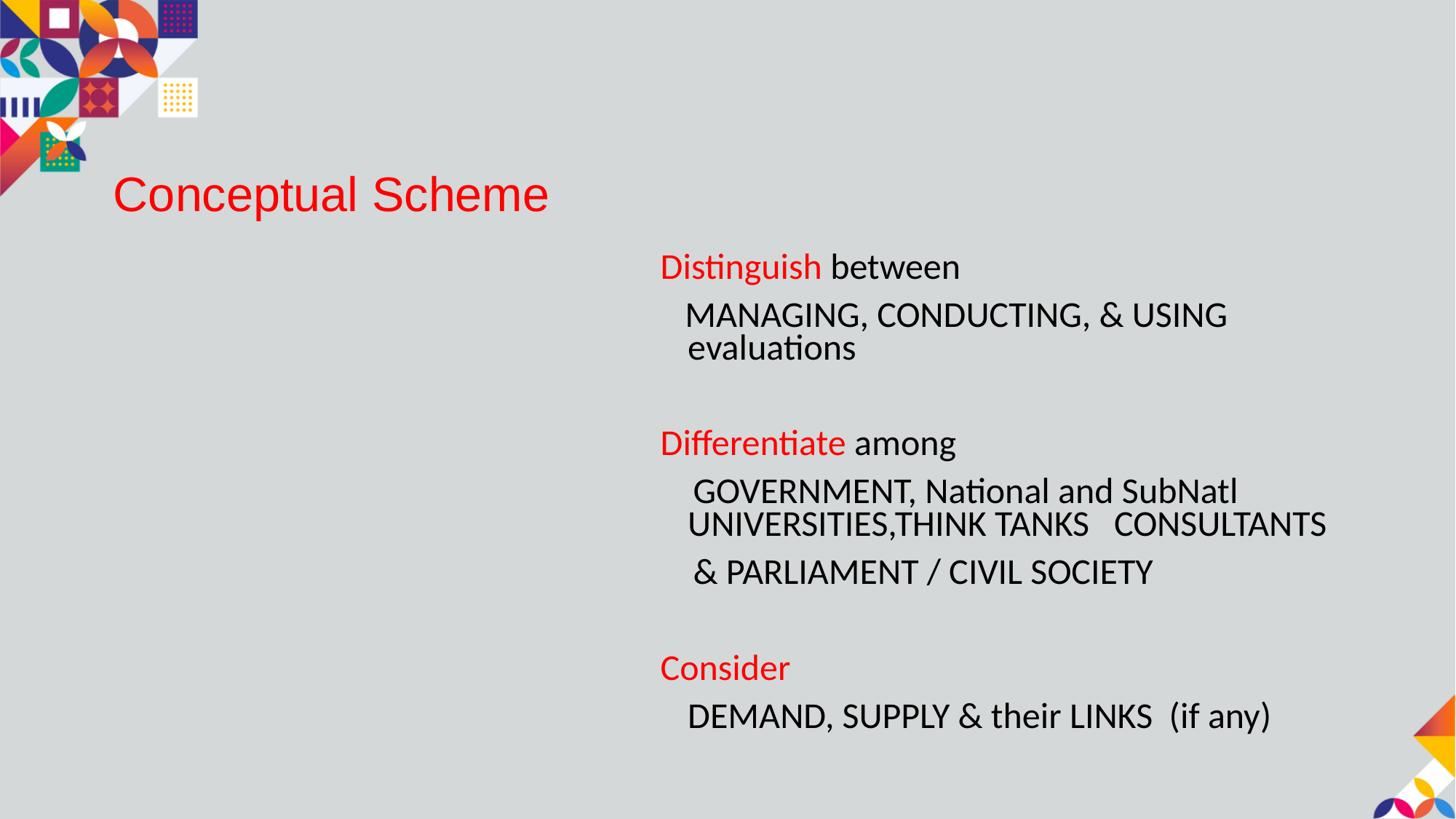

Conceptual Scheme
Distinguish between
   MANAGING, CONDUCTING, & USING evaluations

Differentiate among
    GOVERNMENT, National and SubNatl    UNIVERSITIES,THINK TANKS   CONSULTANTS
    & PARLIAMENT / CIVIL SOCIETY

Consider
	DEMAND, SUPPLY & their LINKS  (if any)